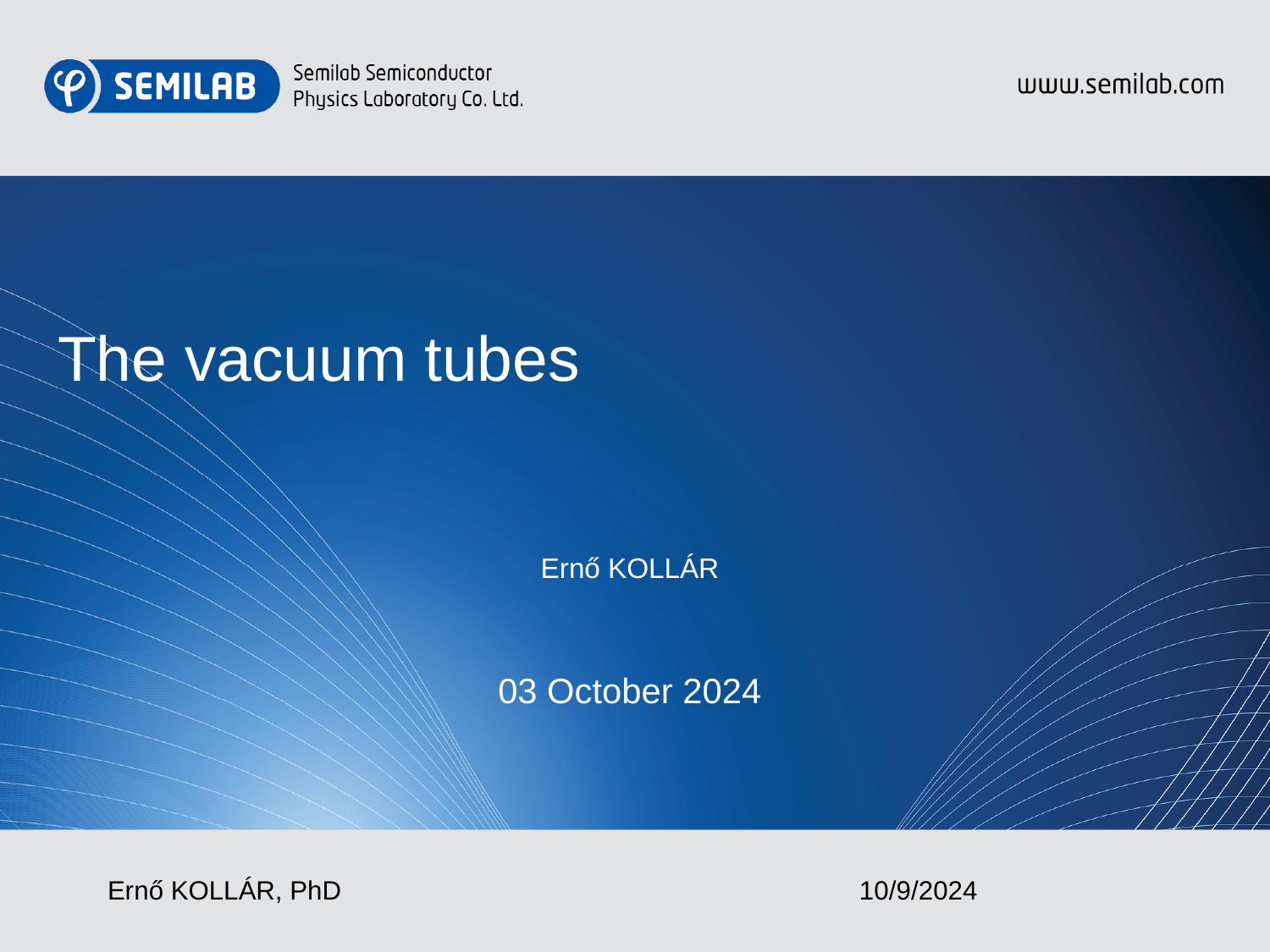

# The vacuum tubes
Ernő KOLLÁR

03 October 2024
Ernő KOLLÁR, PhD
10/9/2024